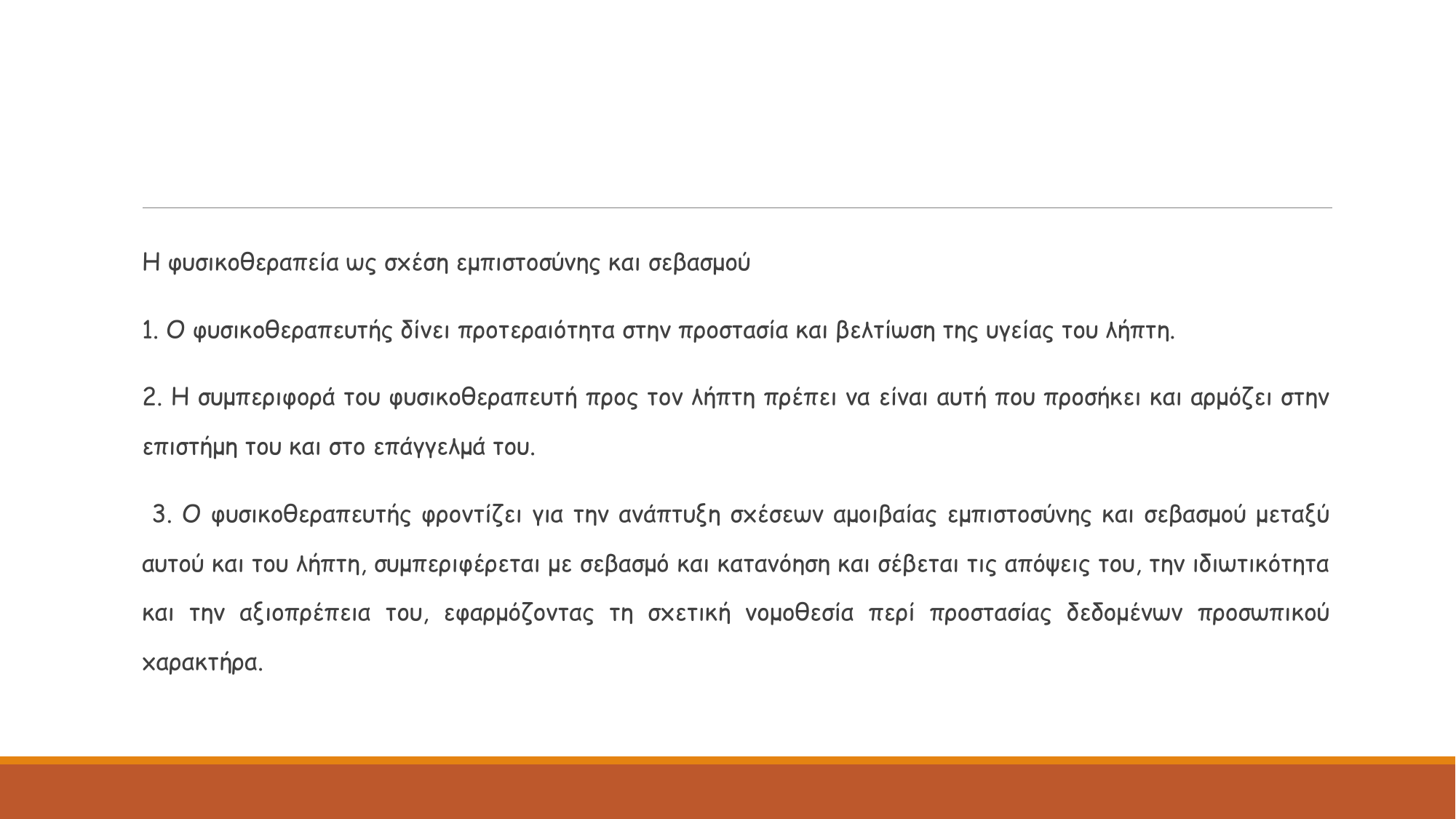

#
Η φυσικοθεραπεία ως σχέση εμπιστοσύνης και σεβασμού
1. Ο φυσικοθεραπευτής δίνει προτεραιότητα στην προστασία και βελτίωση της υγείας του λήπτη.
2. Η συμπεριφορά του φυσικοθεραπευτή προς τον λήπτη πρέπει να είναι αυτή που προσήκει και αρμόζει στην επιστήμη του και στο επάγγελμά του.
 3. Ο φυσικοθεραπευτής φροντίζει για την ανάπτυξη σχέσεων αμοιβαίας εμπιστοσύνης και σεβασμού μεταξύ αυτού και του λήπτη, συμπεριφέρεται με σεβασμό και κατανόηση και σέβεται τις απόψεις του, την ιδιωτικότητα και την αξιοπρέπεια του, εφαρμόζοντας τη σχετική νομοθεσία περί προστασίας δεδομένων προσωπικού χαρακτήρα.